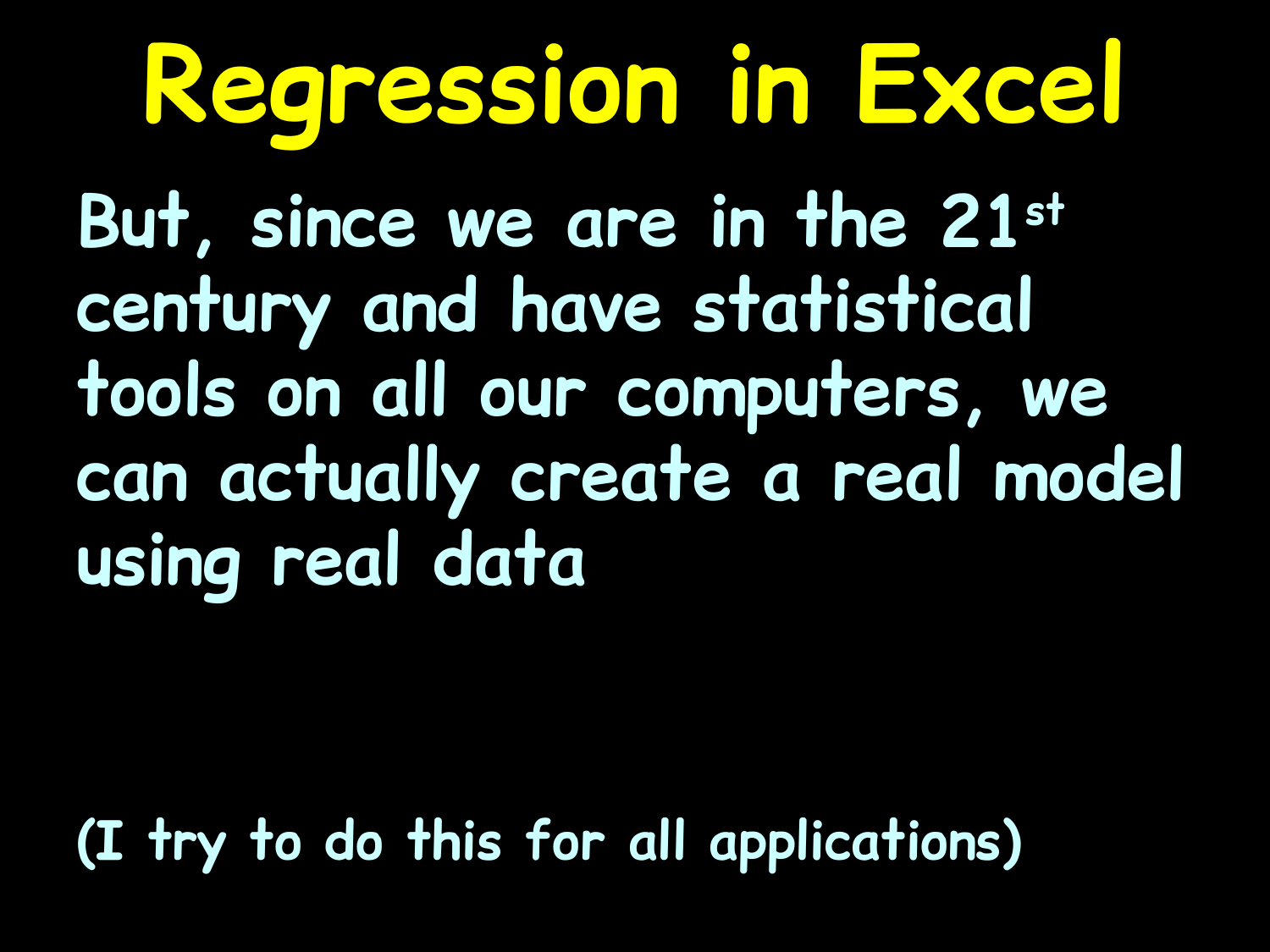

# Regression in Excel
But, since we are in the 21st century and have statistical tools on all our computers, we can actually create a real model using real data

(I try to do this for all applications)